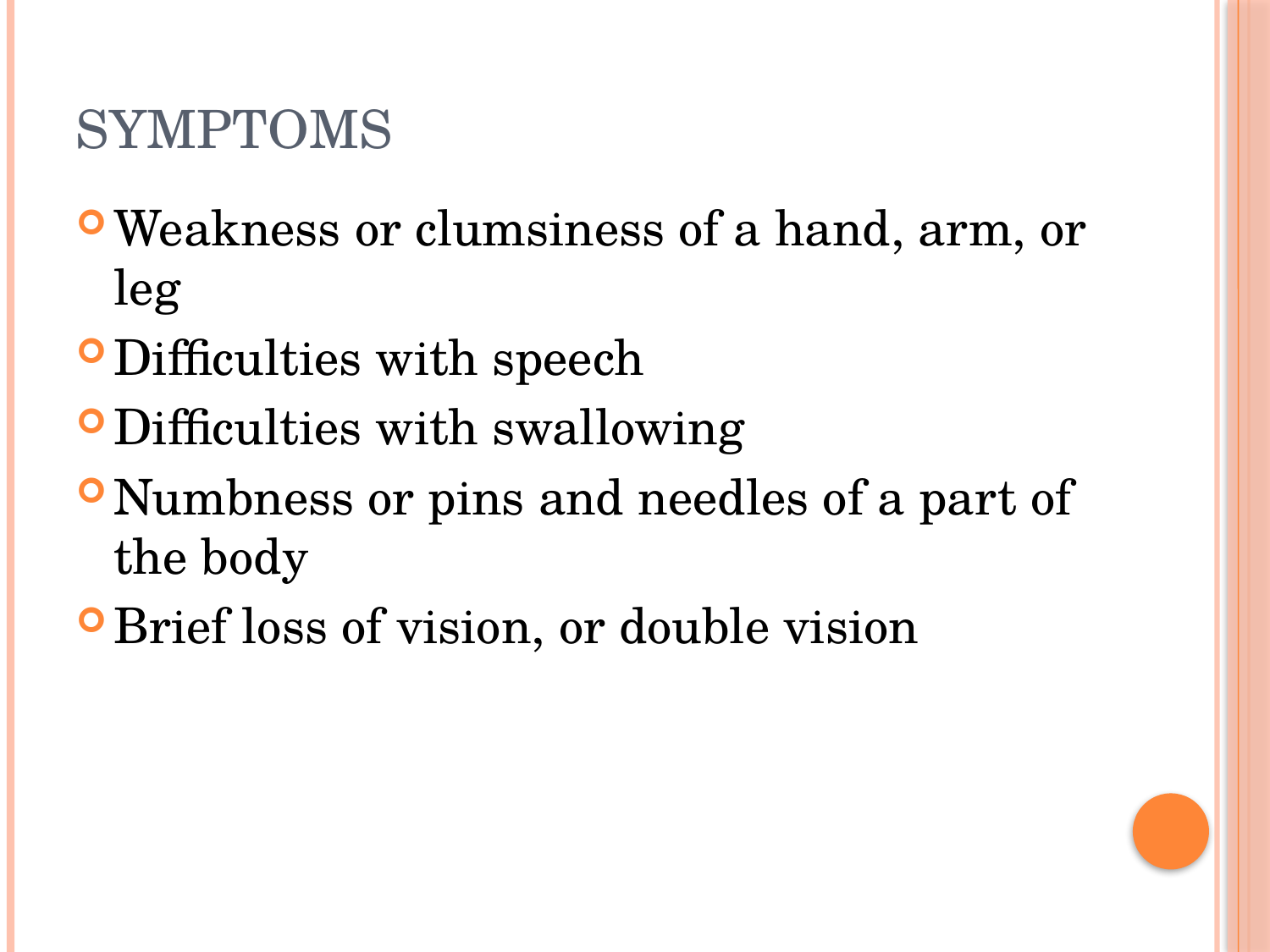

# symptoms
Weakness or clumsiness of a hand, arm, or leg
Difficulties with speech
Difficulties with swallowing
Numbness or pins and needles of a part of the body
Brief loss of vision, or double vision